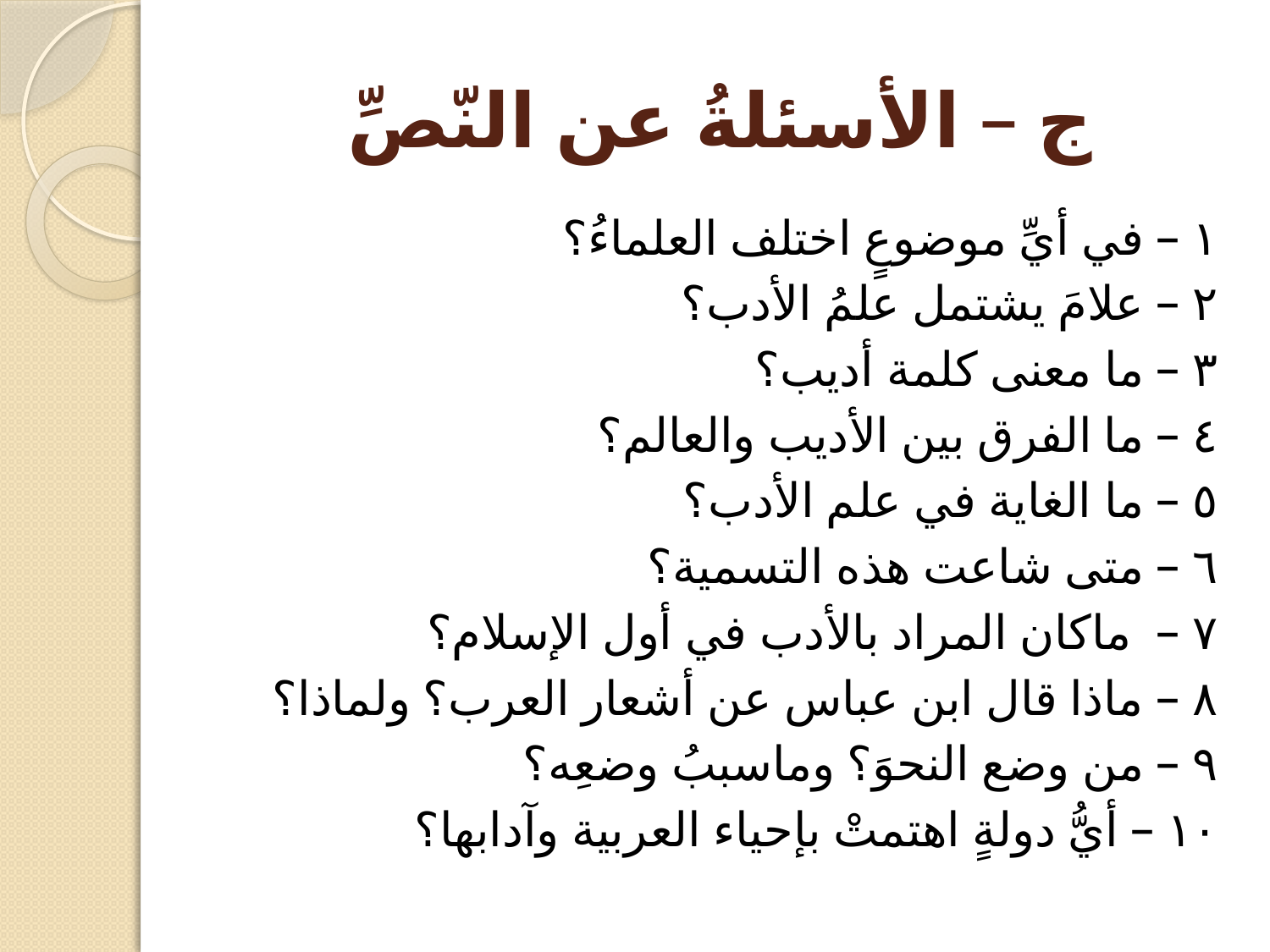

# ج – الأسئلةُ عن النّصِّ
١ – في أيِّ موضوعٍ اختلف العلماءُ؟
٢ – علامَ يشتمل علمُ الأدب؟
٣ – ما معنى كلمة أديب؟
٤ – ما الفرق بين الأديب والعالم؟
٥ – ما الغاية في علم الأدب؟
٦ – متى شاعت هذه التسمية؟
٧ –  ماكان المراد بالأدب في أول الإسلام؟
٨ – ماذا قال ابن عباس عن أشعار العرب؟ ولماذا؟
٩ – من وضع النحوَ؟ وماسببُ وضعِه؟
١٠ – أيُّ دولةٍ اهتمتْ بإحياء العربية وآدابها؟